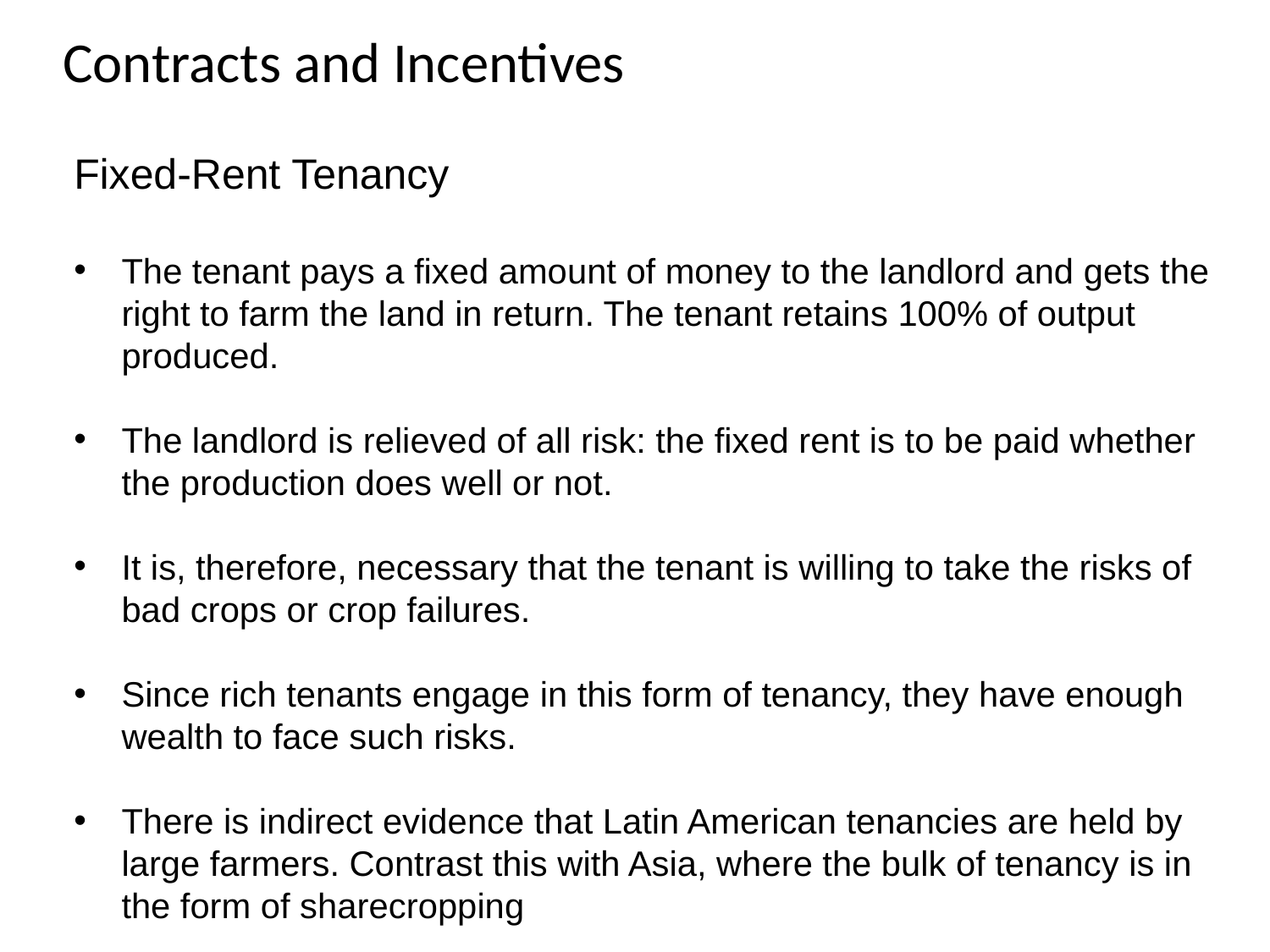

Contracts and Incentives

Fixed-Rent Tenancy

The tenant pays a fixed amount of money to the landlord and gets the right to farm the land in return. The tenant retains 100% of output produced.

The landlord is relieved of all risk: the fixed rent is to be paid whether the production does well or not.

It is, therefore, necessary that the tenant is willing to take the risks of bad crops or crop failures.

Since rich tenants engage in this form of tenancy, they have enough wealth to face such risks.

There is indirect evidence that Latin American tenancies are held by large farmers. Contrast this with Asia, where the bulk of tenancy is in the form of sharecropping